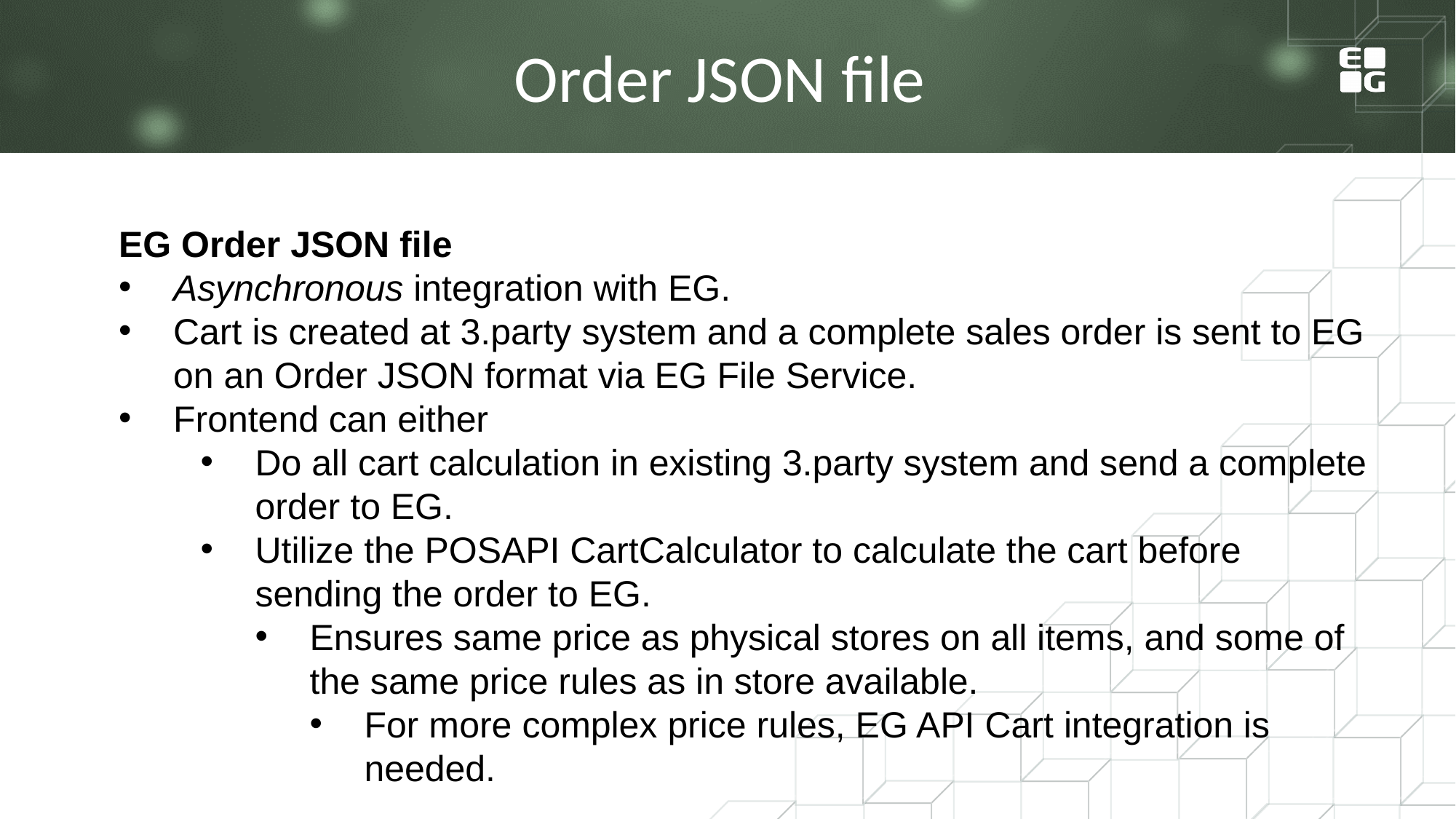

Order JSON file
EG Order JSON file
Asynchronous integration with EG.
Cart is created at 3.party system and a complete sales order is sent to EG on an Order JSON format via EG File Service.
Frontend can either
Do all cart calculation in existing 3.party system and send a complete order to EG.
Utilize the POSAPI CartCalculator to calculate the cart before sending the order to EG.
Ensures same price as physical stores on all items, and some of the same price rules as in store available.
For more complex price rules, EG API Cart integration is needed.